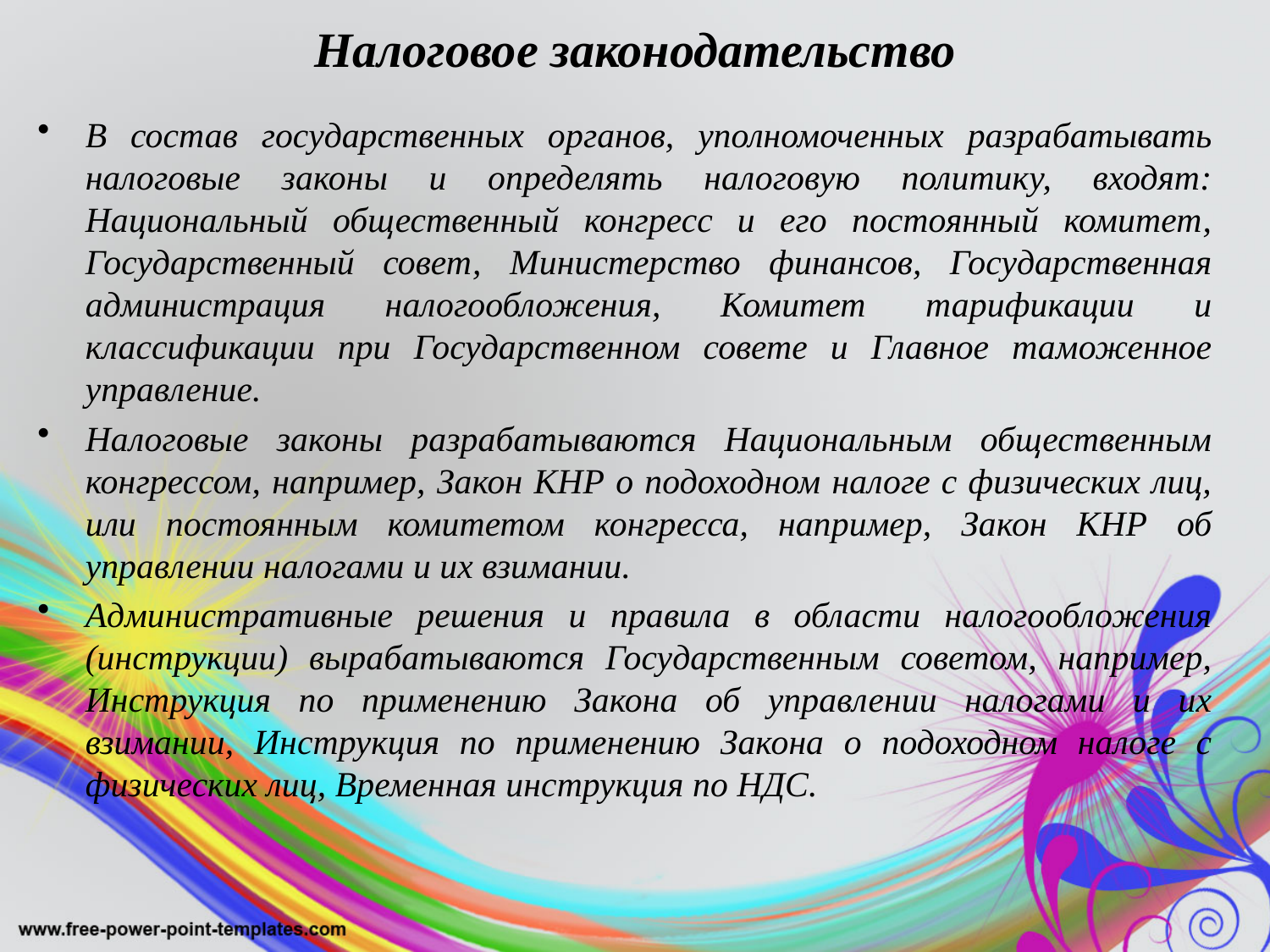

# Налоговое законодательство
В состав государственных органов, уполномоченных разрабатывать налоговые законы и определять налоговую политику, входят: Национальный общественный конгресс и его постоянный комитет, Государственный совет, Министерство финансов, Государственная администрация налогообложения, Комитет тарификации и классификации при Государственном совете и Главное таможенное управление.
Налоговые законы разрабатываются Национальным общественным конгрессом, например, Закон КНР о подоходном налоге с физических лиц, или постоянным комитетом конгресса, например, Закон КНР об управлении налогами и их взимании.
Административные решения и правила в области налогообложения (инструкции) вырабатываются Государственным советом, например, Инструкция по применению Закона об управлении налогами и их взимании, Инструкция по применению Закона о подоходном налоге с физических лиц, Временная инструкция по НДС.